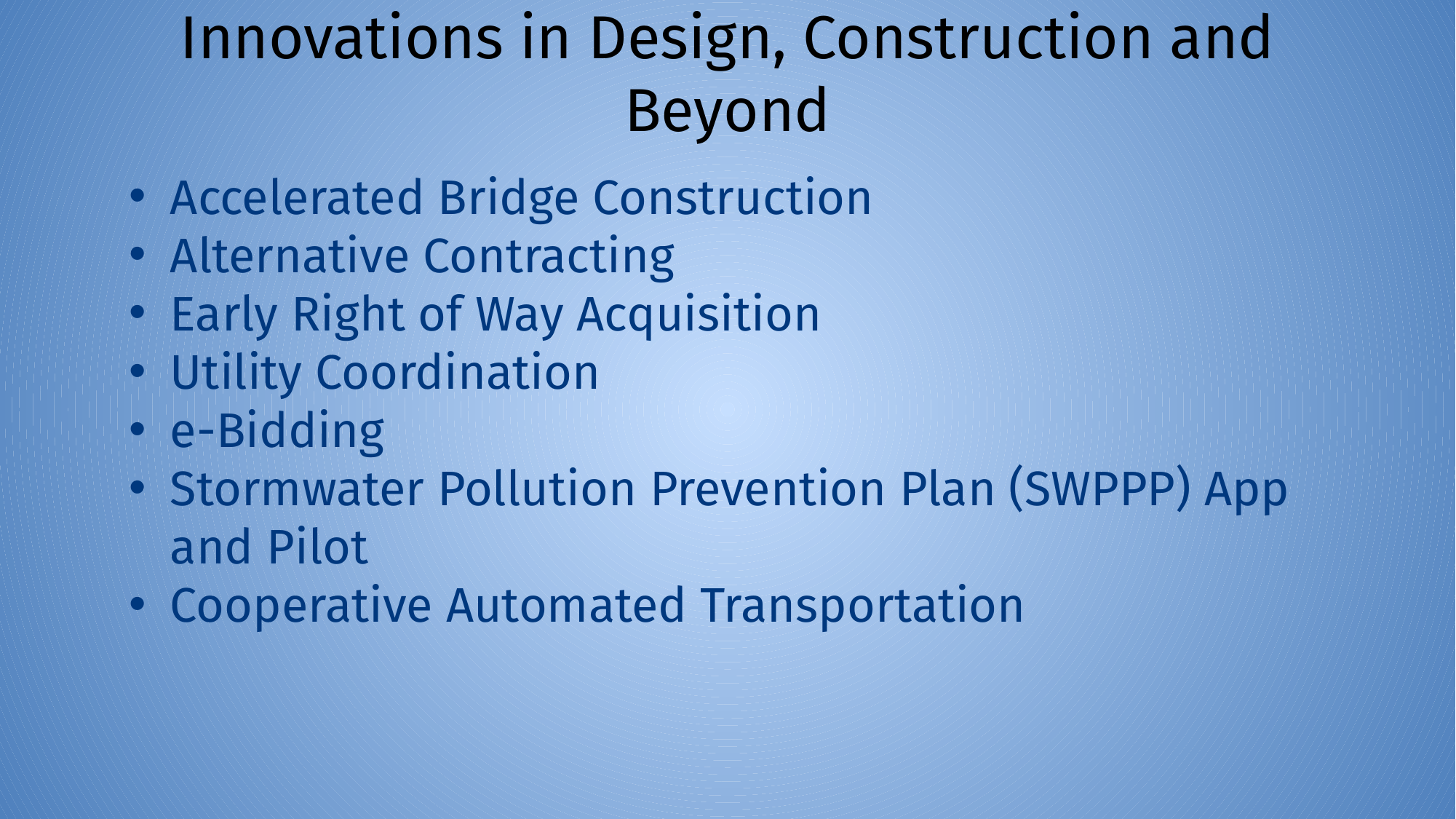

# Innovations in Design, Construction and Beyond
Accelerated Bridge Construction
Alternative Contracting
Early Right of Way Acquisition
Utility Coordination
e-Bidding
Stormwater Pollution Prevention Plan (SWPPP) App and Pilot
Cooperative Automated Transportation